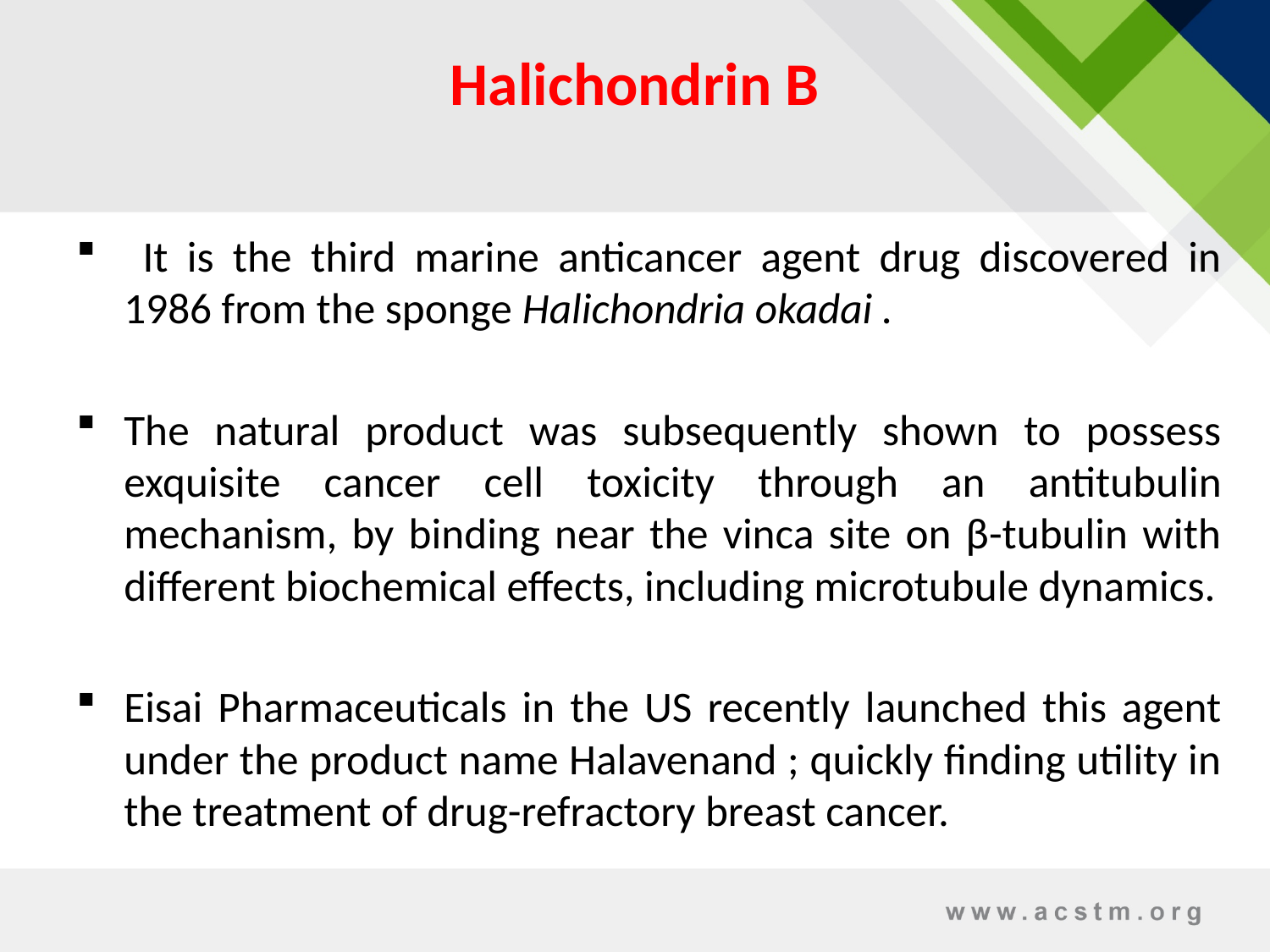

# Halichondrin B
 It is the third marine anticancer agent drug discovered in 1986 from the sponge Halichondria okadai .

The natural product was subsequently shown to possess exquisite cancer cell toxicity through an antitubulin mechanism, by binding near the vinca site on β-tubulin with different biochemical effects, including microtubule dynamics.

Eisai Pharmaceuticals in the US recently launched this agent under the product name Halavenand ; quickly finding utility in the treatment of drug-refractory breast cancer.